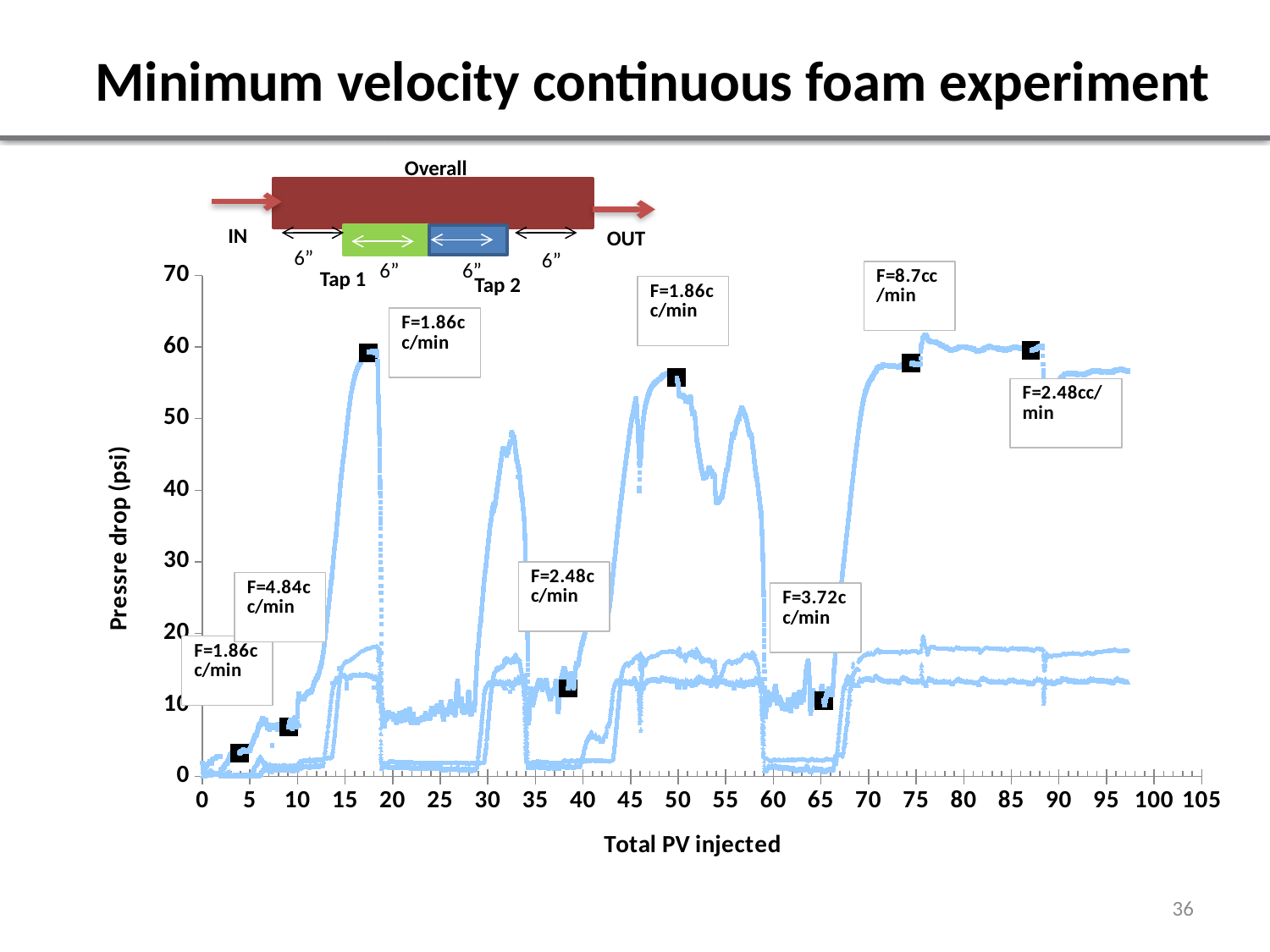

# Minimum velocity continuous foam experiment
Overall

Tap 1
Tap 2

IN
OUT
6”
6”
6”
6”

### Chart

| Category | overall | tap1 | tap 2 |
|---|---|---|---|
36